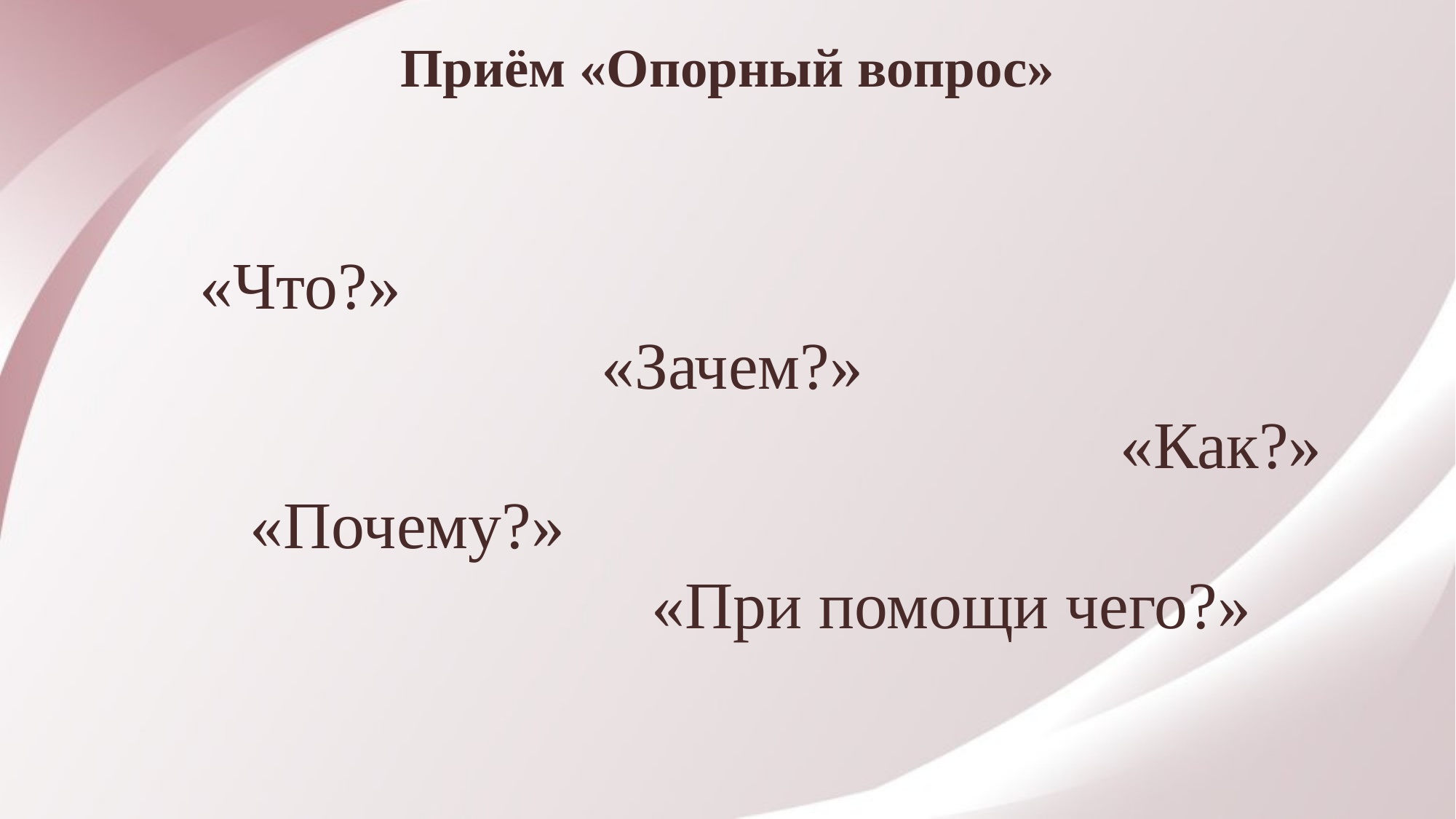

Приём «Опорный вопрос»
    «Что?»
                            «Зачем?»
                                                           «Как?»
       «Почему?»
                               «При помощи чего?»